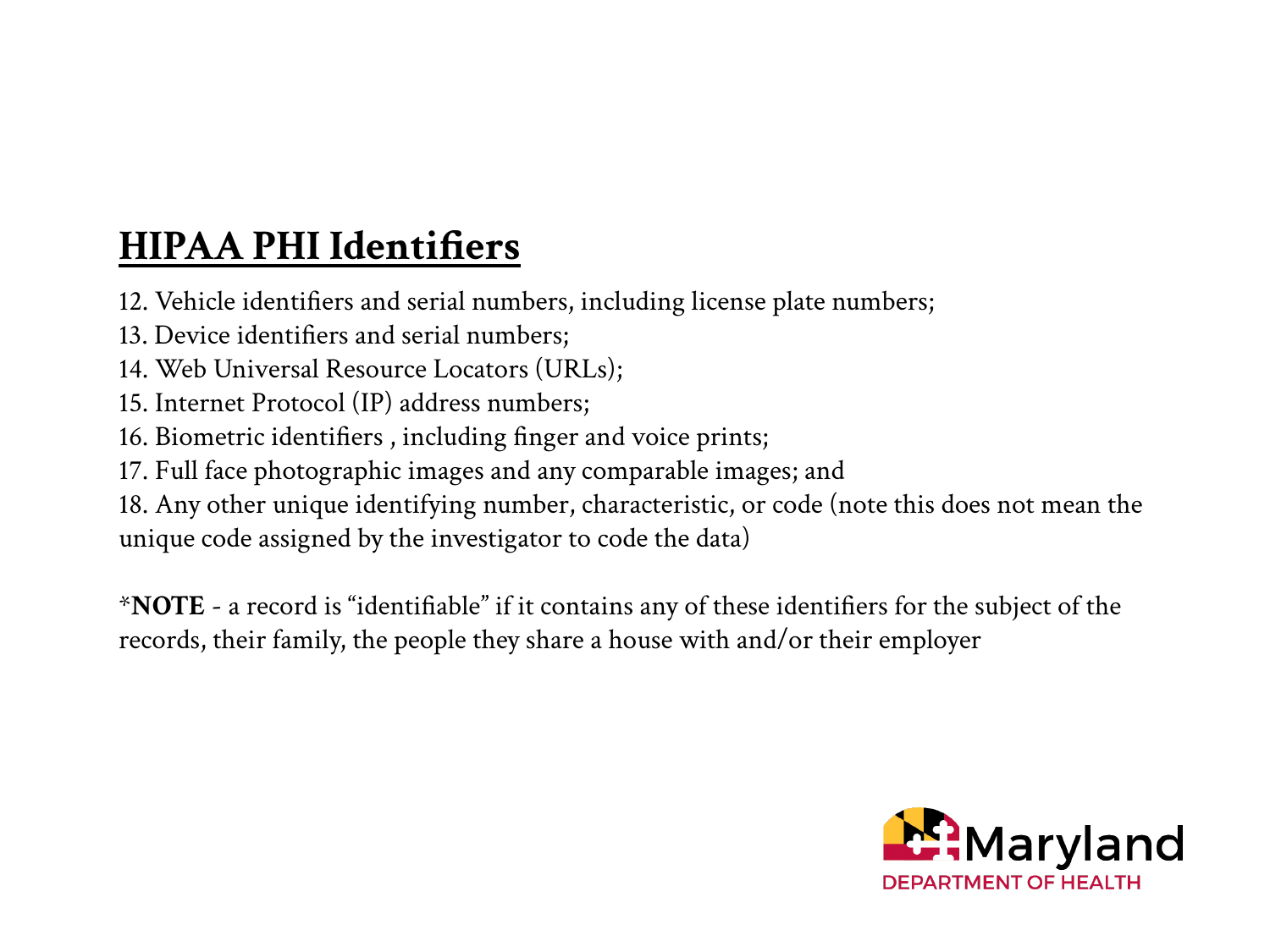

HIPAA PHI Identifiers
12. Vehicle identifiers and serial numbers, including license plate numbers;
13. Device identifiers and serial numbers;
14. Web Universal Resource Locators (URLs);
15. Internet Protocol (IP) address numbers;
16. Biometric identifiers , including finger and voice prints;
17. Full face photographic images and any comparable images; and
18. Any other unique identifying number, characteristic, or code (note this does not mean the unique code assigned by the investigator to code the data)

*NOTE - a record is “identifiable” if it contains any of these identifiers for the subject of the records, their family, the people they share a house with and/or their employer